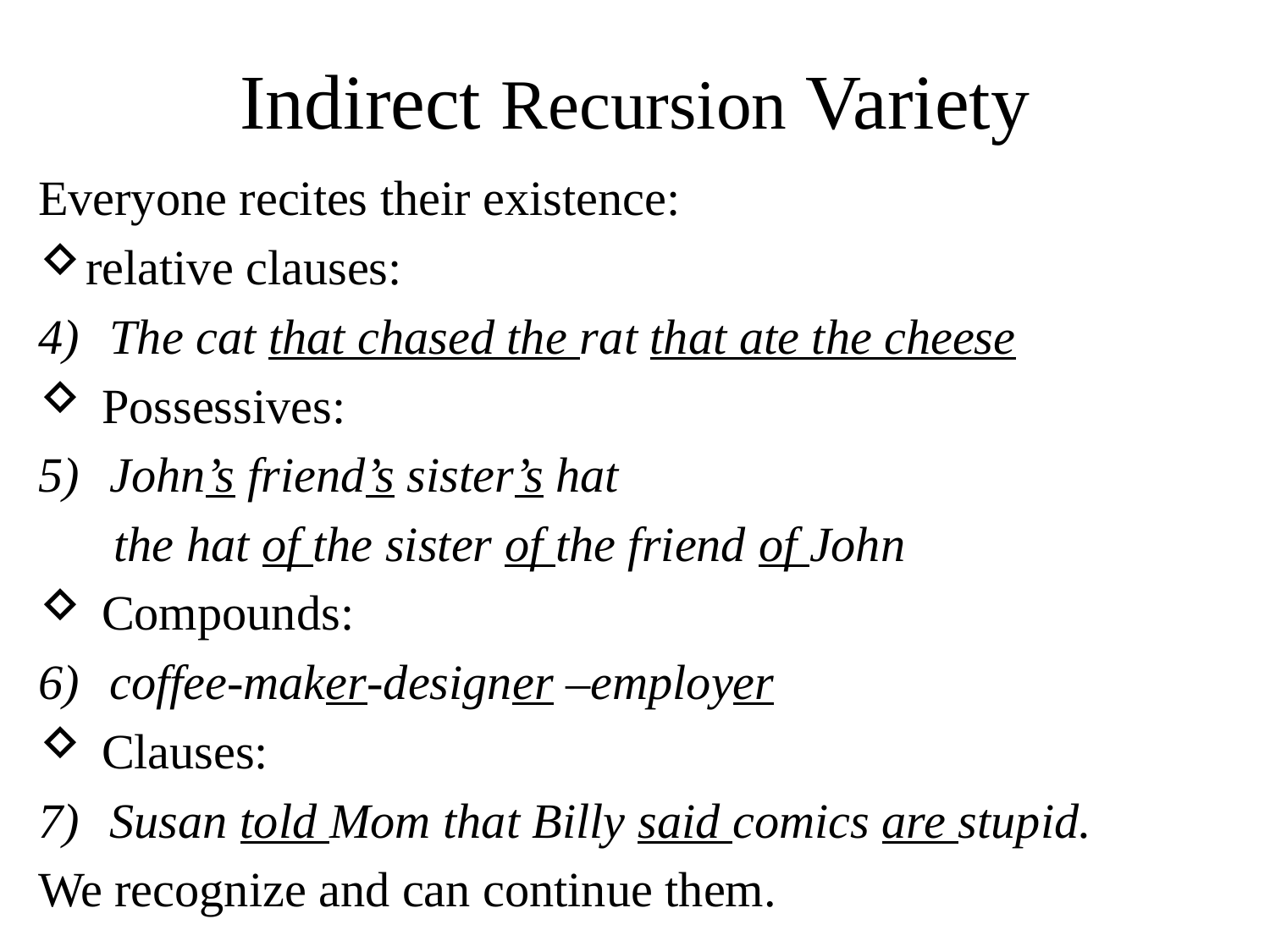

# Indirect Recursion Variety
Everyone recites their existence:
relative clauses:
The cat that chased the rat that ate the cheese
Possessives:
John’s friend’s sister’s hat
 the hat of the sister of the friend of John
Compounds:
coffee-maker-designer –employer
Clauses:
Susan told Mom that Billy said comics are stupid.
We recognize and can continue them.